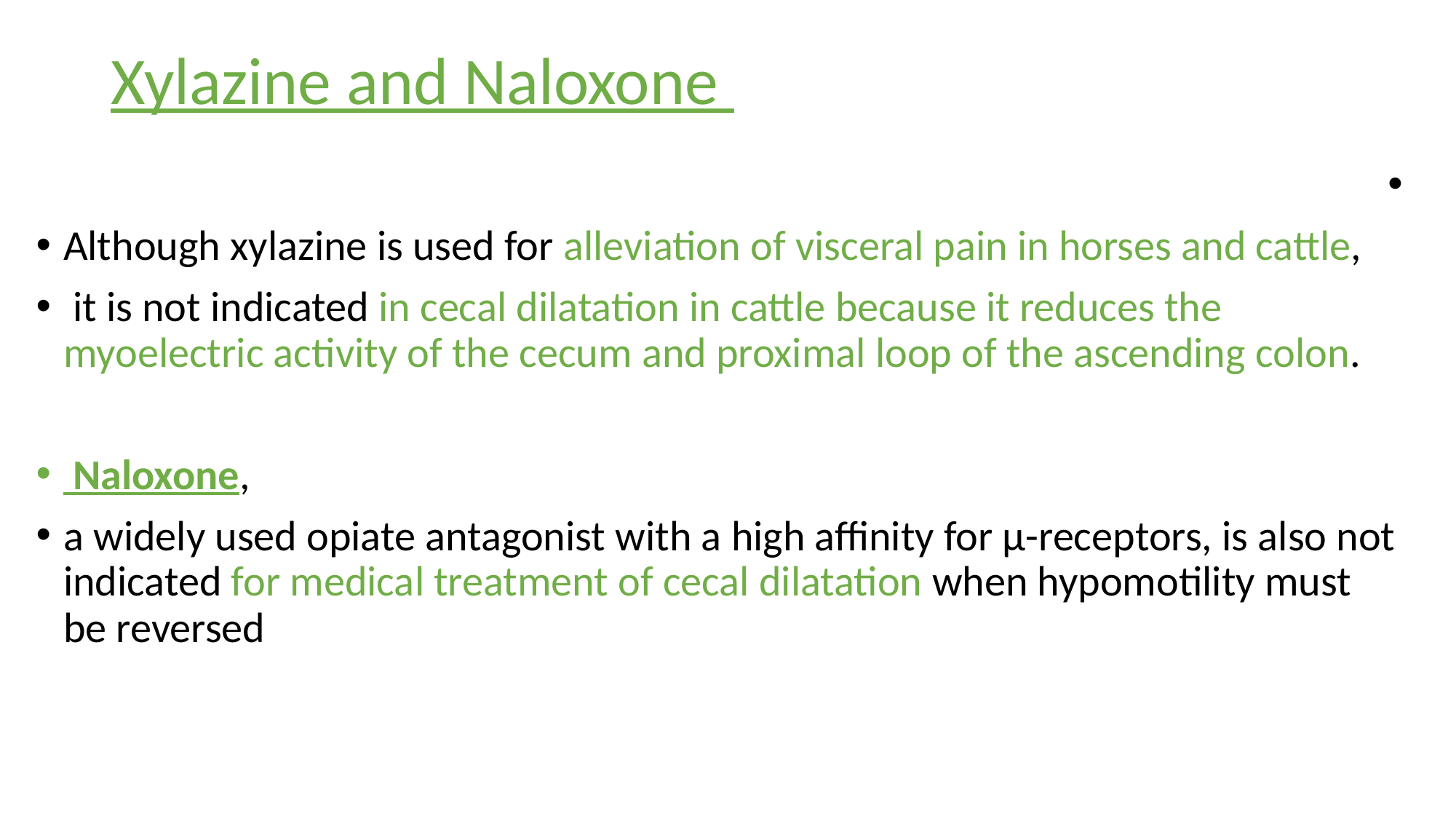

# Xylazine and Naloxone

Although xylazine is used for alleviation of visceral pain in horses and cattle,
 it is not indicated in cecal dilatation in cattle because it reduces the myoelectric activity of the cecum and proximal loop of the ascending colon.

 Naloxone,
a widely used opiate antagonist with a high affinity for µ-receptors, is also not indicated for medical treatment of cecal dilatation when hypomotility must be reversed